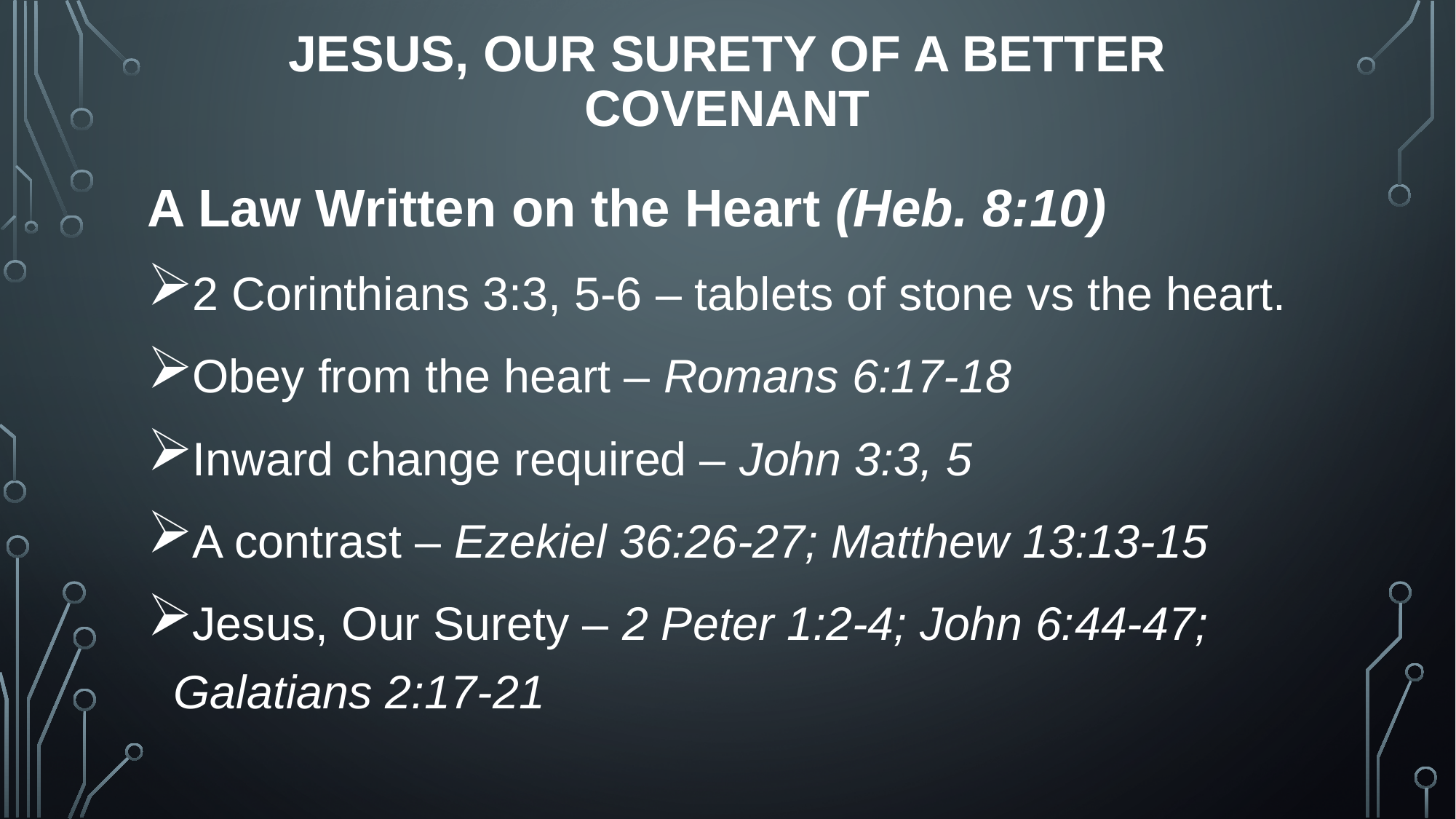

# Jesus, Our Surety of a Better Covenant
A Law Written on the Heart (Heb. 8:10)
2 Corinthians 3:3, 5-6 – tablets of stone vs the heart.
Obey from the heart – Romans 6:17-18
Inward change required – John 3:3, 5
A contrast – Ezekiel 36:26-27; Matthew 13:13-15
Jesus, Our Surety – 2 Peter 1:2-4; John 6:44-47; Galatians 2:17-21